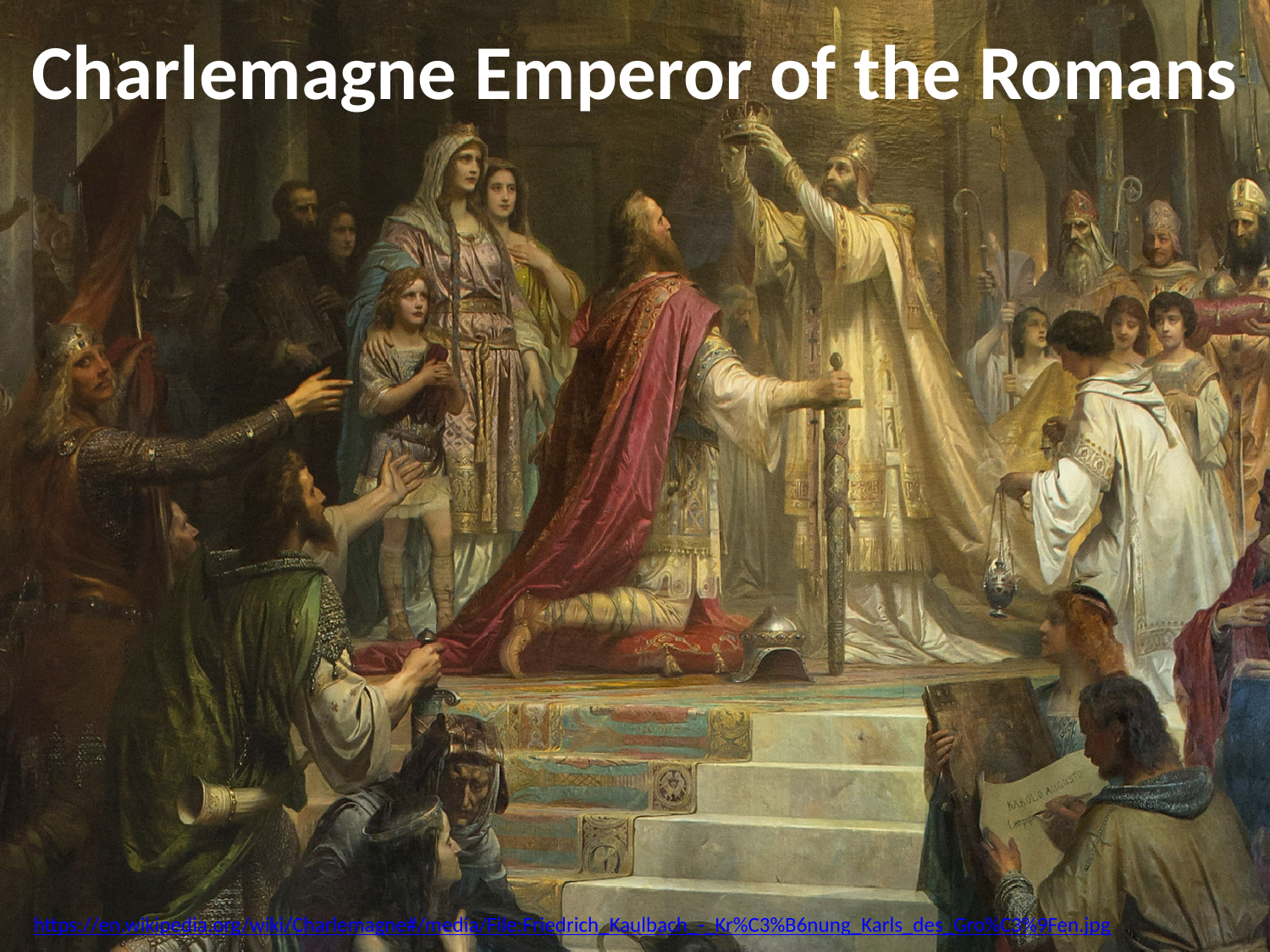

# Charlemagne Emperor of the Romans
https://en.wikipedia.org/wiki/Charlemagne#/media/File:Friedrich_Kaulbach_-_Kr%C3%B6nung_Karls_des_Gro%C3%9Fen.jpg